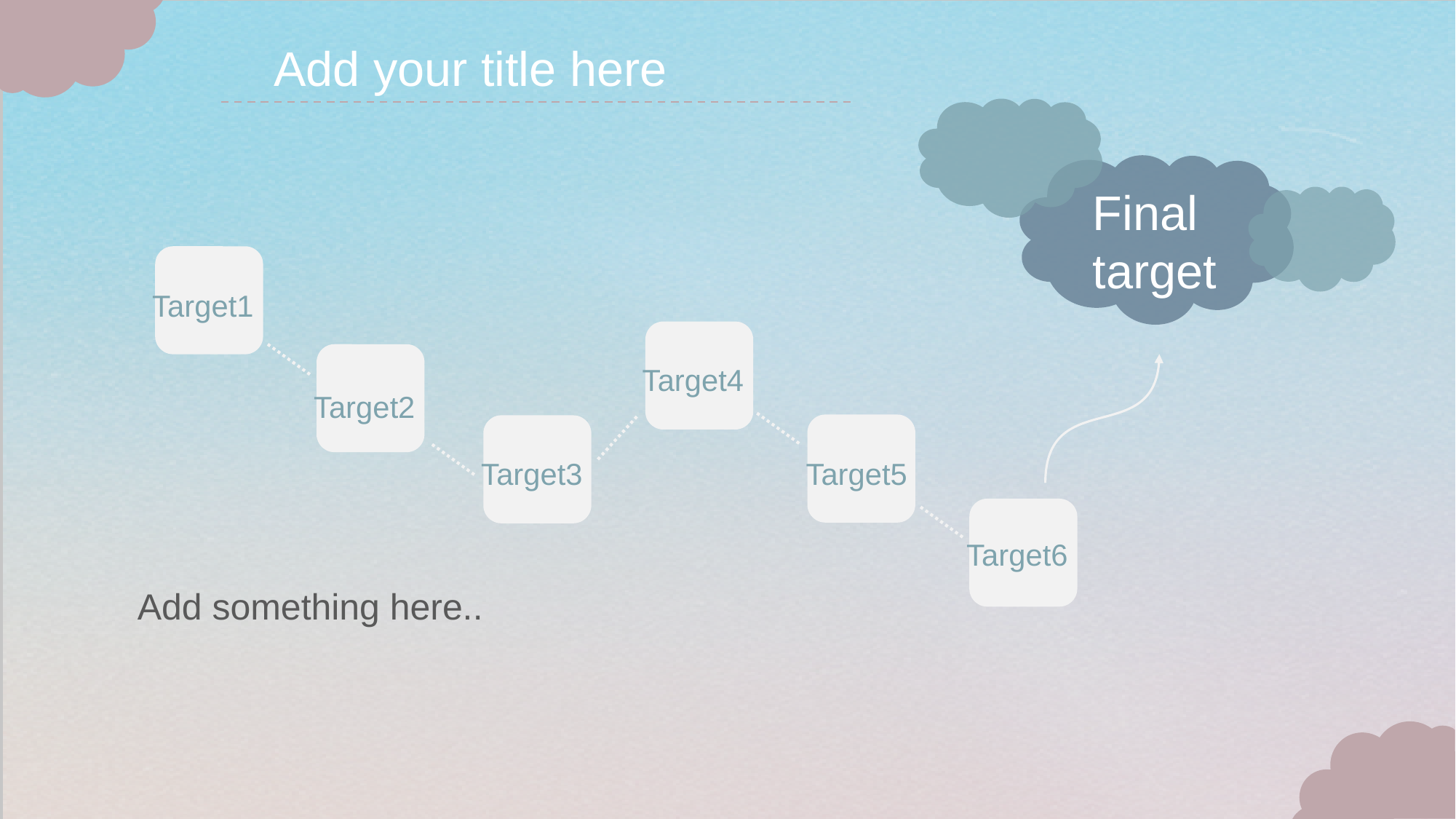

Add your title here

Final
target

Target1

Target4
Target2

Target3
Target5

Target6
Add something here..